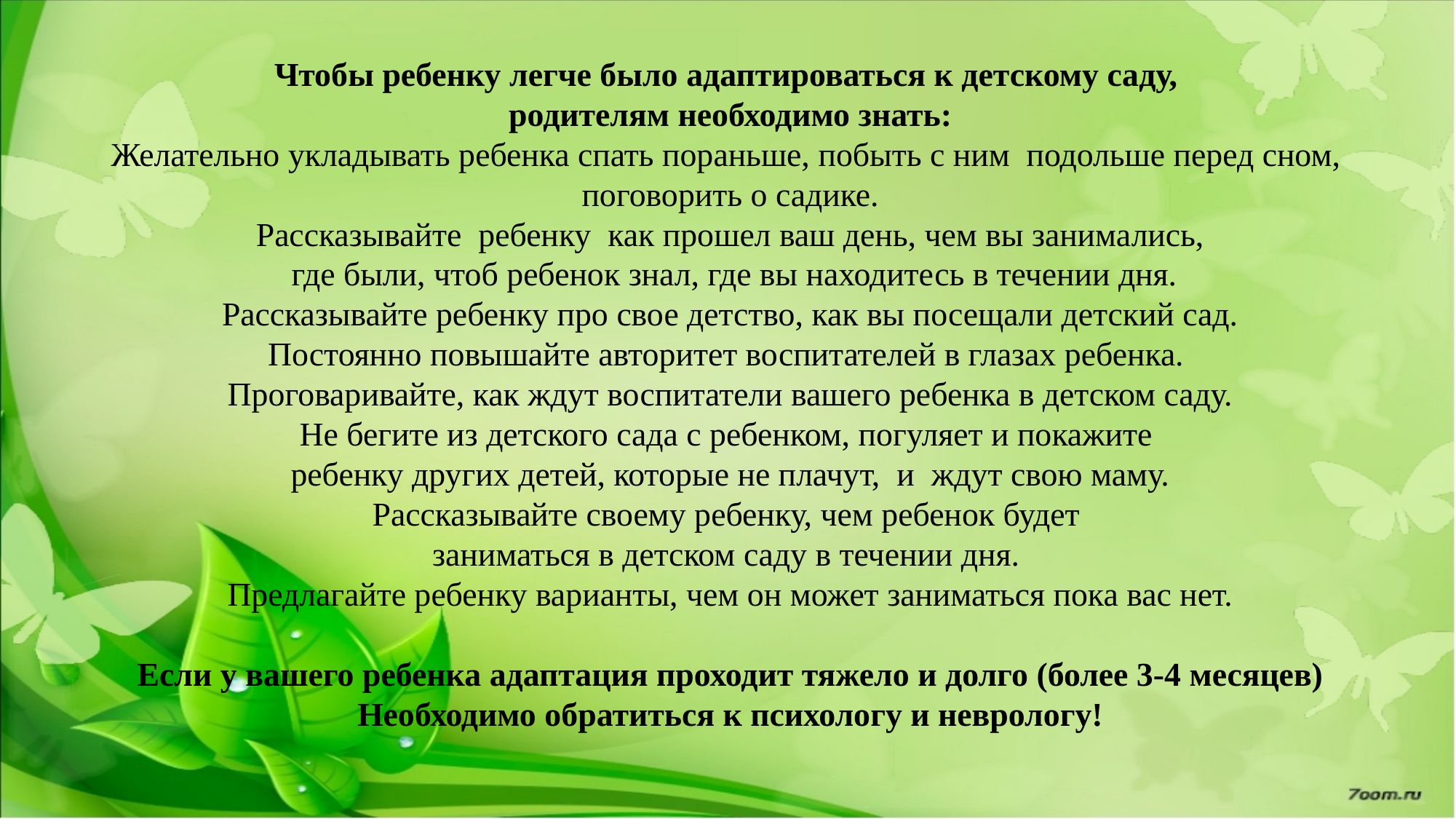

Чтобы ребенку легче было адаптироваться к детскому саду,
родителям необходимо знать:
Желательно укладывать ребенка спать пораньше, побыть с ним  подольше перед сном,
поговорить о садике.
Рассказывайте  ребенку  как прошел ваш день, чем вы занимались,
 где были, чтоб ребенок знал, где вы находитесь в течении дня.
Рассказывайте ребенку про свое детство, как вы посещали детский сад.
Постоянно повышайте авторитет воспитателей в глазах ребенка.
Проговаривайте, как ждут воспитатели вашего ребенка в детском саду.
Не бегите из детского сада с ребенком, погуляет и покажите
ребенку других детей, которые не плачут,  и  ждут свою маму.
Рассказывайте своему ребенку, чем ребенок будет
заниматься в детском саду в течении дня.
Предлагайте ребенку варианты, чем он может заниматься пока вас нет.

Если у вашего ребенка адаптация проходит тяжело и долго (более 3-4 месяцев)
Необходимо обратиться к психологу и неврологу!